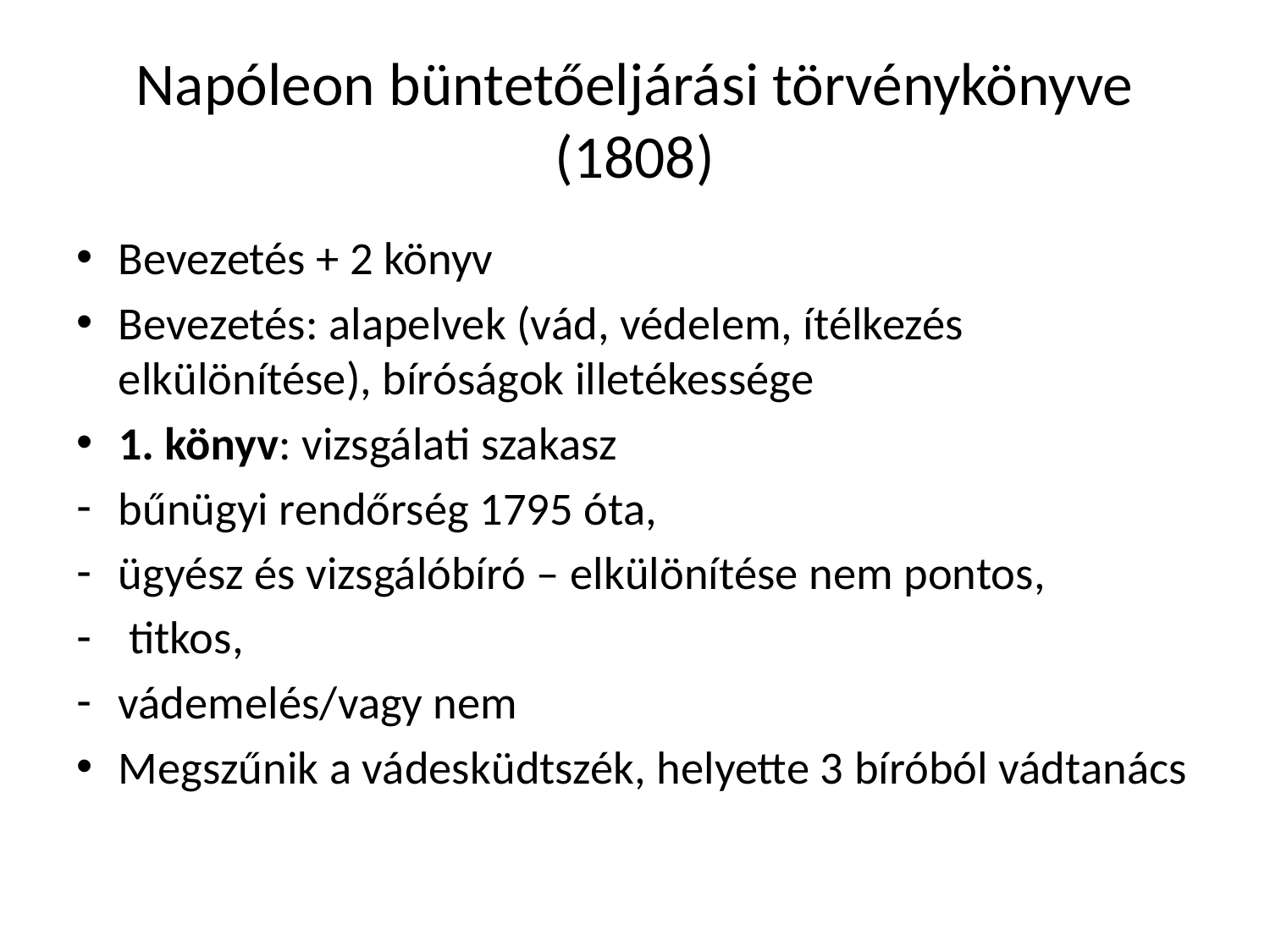

# Napóleon büntetőeljárási törvénykönyve (1808)
Bevezetés + 2 könyv
Bevezetés: alapelvek (vád, védelem, ítélkezés elkülönítése), bíróságok illetékessége
1. könyv: vizsgálati szakasz
bűnügyi rendőrség 1795 óta,
ügyész és vizsgálóbíró – elkülönítése nem pontos,
 titkos,
vádemelés/vagy nem
Megszűnik a vádesküdtszék, helyette 3 bíróból vádtanács